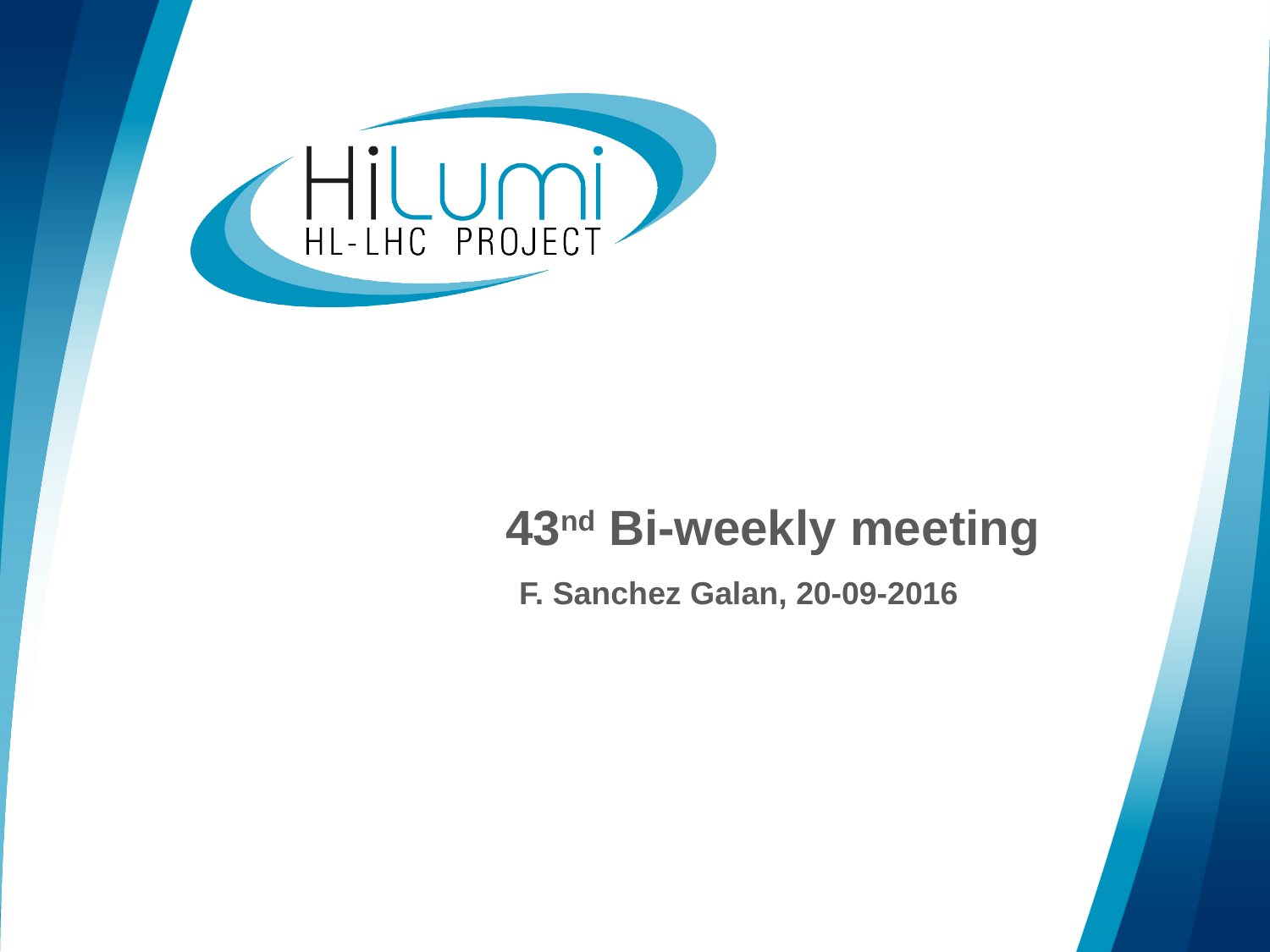

# 43nd Bi-weekly meeting F. Sanchez Galan, 20-09-2016